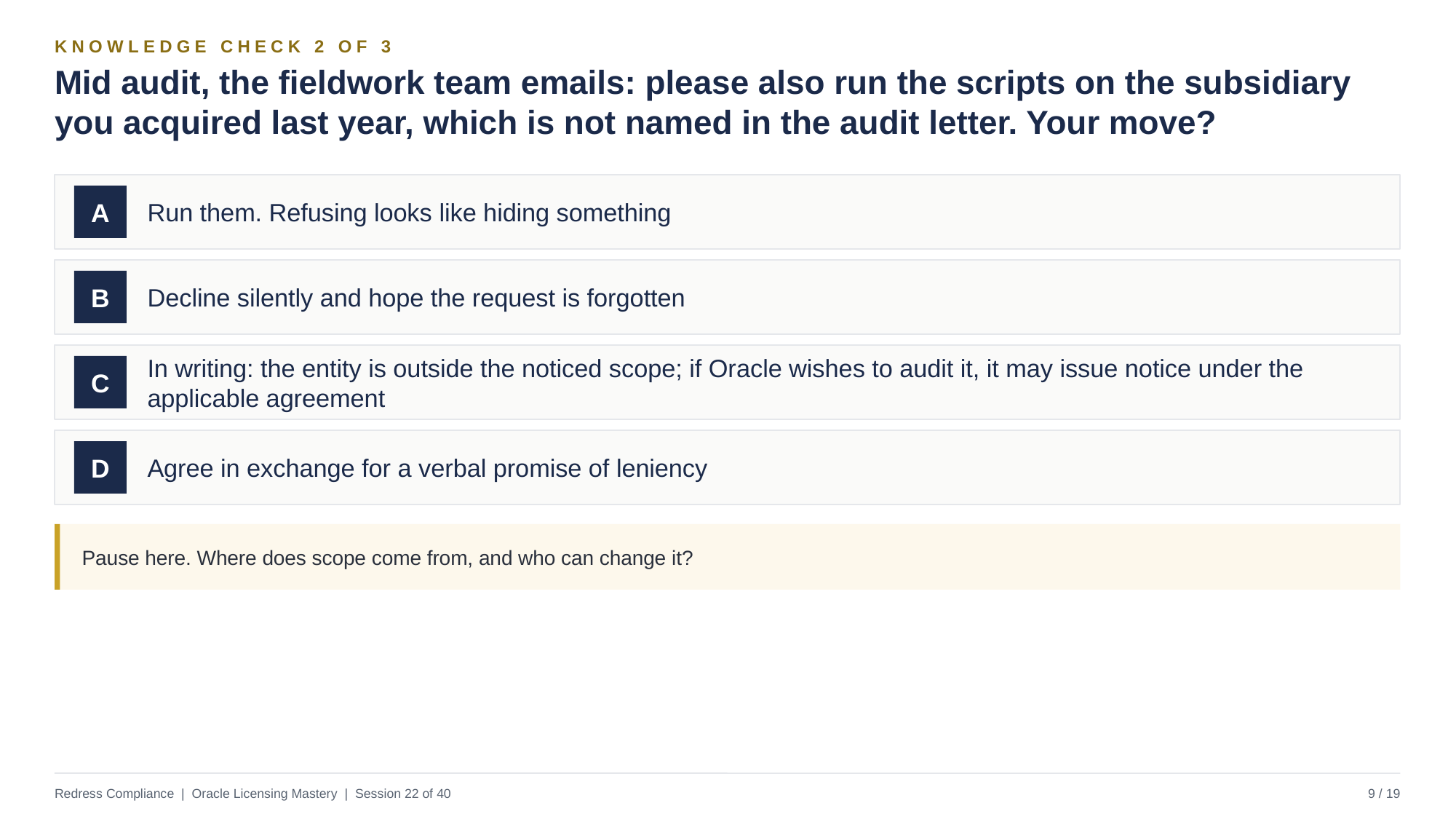

KNOWLEDGE CHECK 2 OF 3
Mid audit, the fieldwork team emails: please also run the scripts on the subsidiary you acquired last year, which is not named in the audit letter. Your move?

Run them. Refusing looks like hiding something

A

Decline silently and hope the request is forgotten

B

In writing: the entity is outside the noticed scope; if Oracle wishes to audit it, it may issue notice under the applicable agreement

C

Agree in exchange for a verbal promise of leniency

D

Pause here. Where does scope come from, and who can change it?

Redress Compliance  |  Oracle Licensing Mastery  |  Session 22 of 40
9 / 19